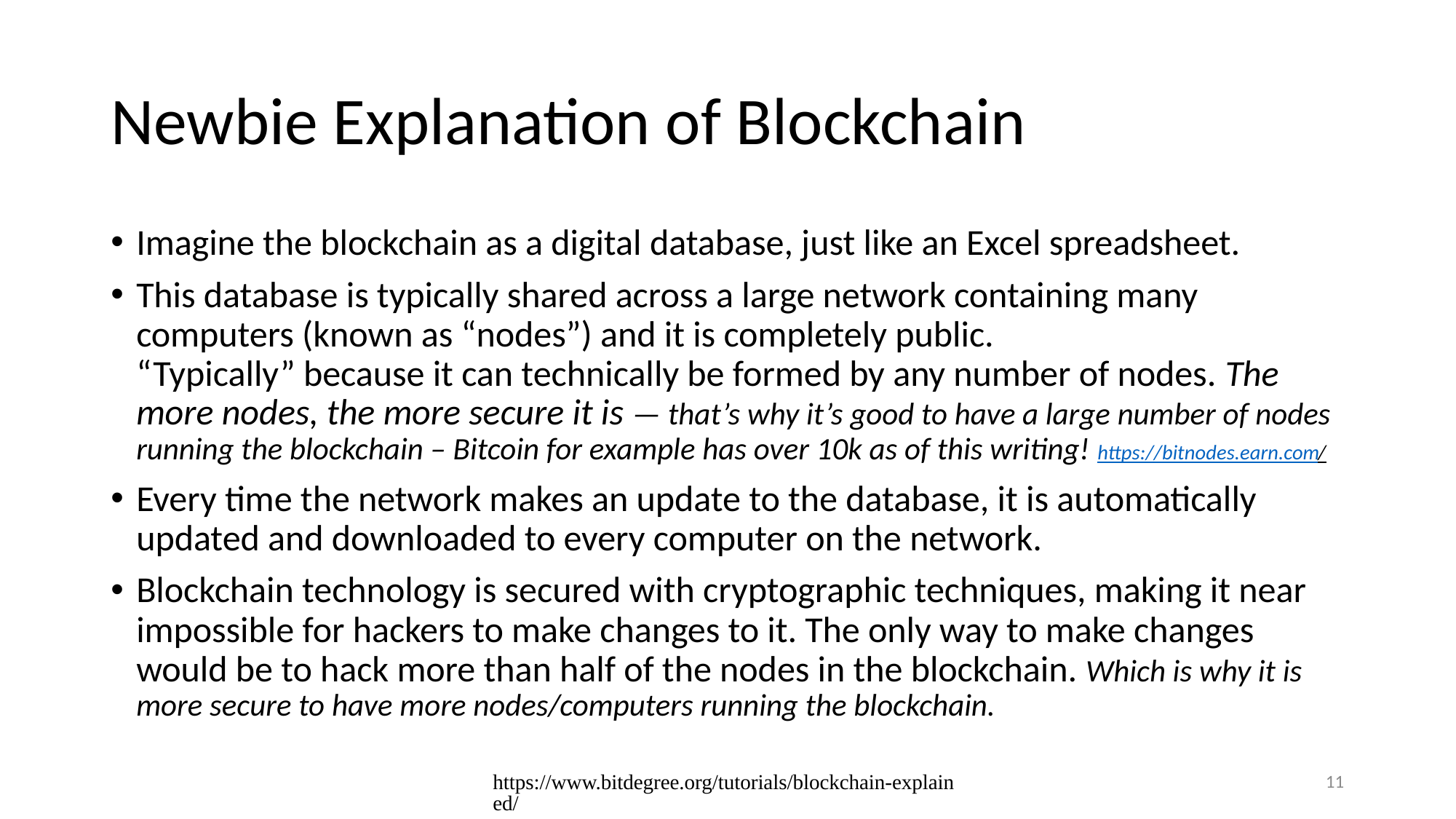

# Newbie Explanation of Blockchain
Imagine the blockchain as a digital database, just like an Excel spreadsheet.
This database is typically shared across a large network containing many computers (known as “nodes”) and it is completely public.
“Typically” because it can technically be formed by any number of nodes. The more nodes, the more secure it is — that’s why it’s good to have a large number of nodes running the blockchain – Bitcoin for example has over 10k as of this writing! https://bitnodes.earn.com/
Every time the network makes an update to the database, it is automatically updated and downloaded to every computer on the network.
Blockchain technology is secured with cryptographic techniques, making it near impossible for hackers to make changes to it. The only way to make changes would be to hack more than half of the nodes in the blockchain. Which is why it is more secure to have more nodes/computers running the blockchain.
https://www.bitdegree.org/tutorials/blockchain-explained/
11